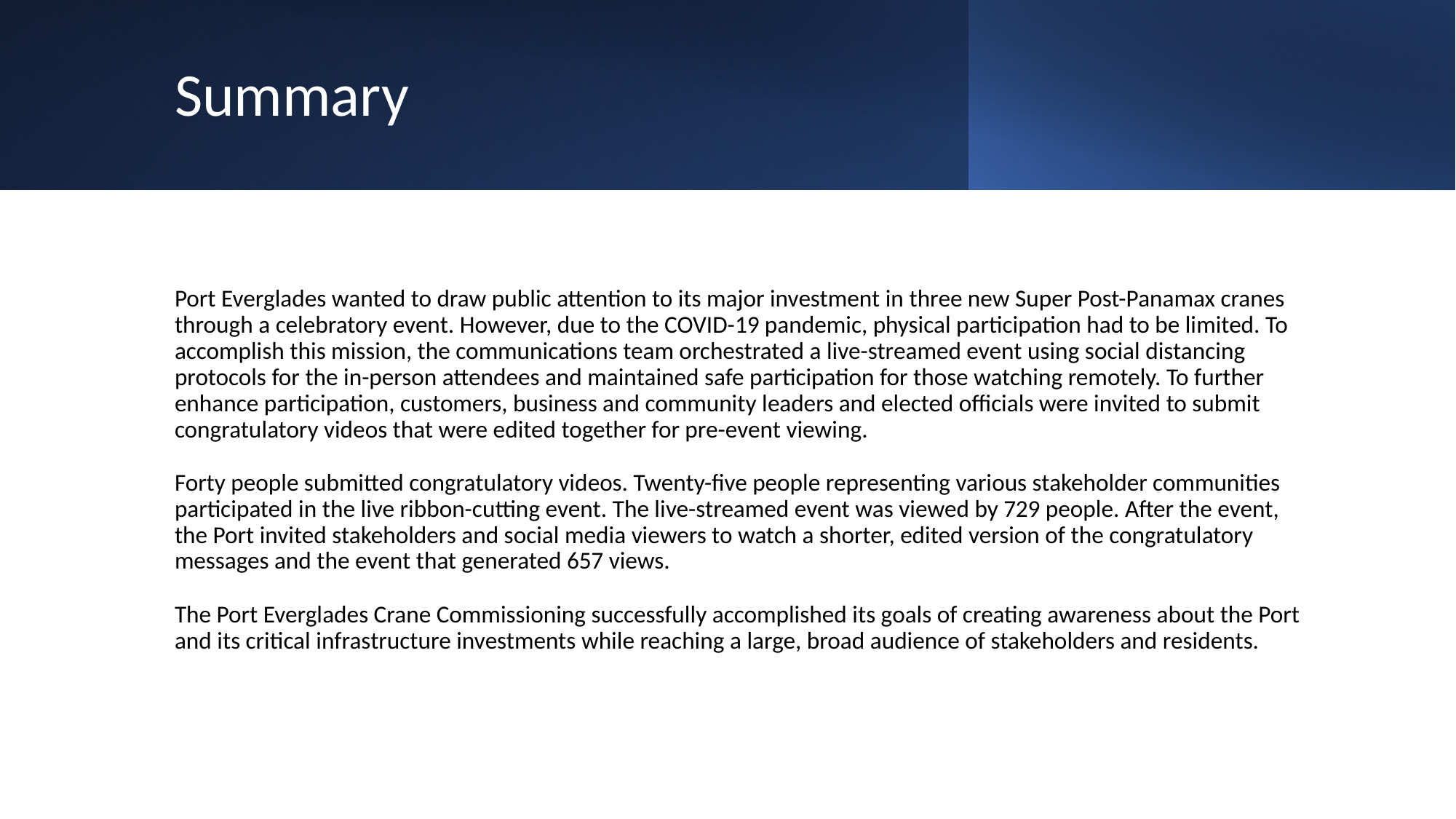

# Summary
Port Everglades wanted to draw public attention to its major investment in three new Super Post-Panamax cranes through a celebratory event. However, due to the COVID-19 pandemic, physical participation had to be limited. To accomplish this mission, the communications team orchestrated a live-streamed event using social distancing protocols for the in-person attendees and maintained safe participation for those watching remotely. To further enhance participation, customers, business and community leaders and elected officials were invited to submit congratulatory videos that were edited together for pre-event viewing.
Forty people submitted congratulatory videos. Twenty-five people representing various stakeholder communities participated in the live ribbon-cutting event. The live-streamed event was viewed by 729 people. After the event, the Port invited stakeholders and social media viewers to watch a shorter, edited version of the congratulatory messages and the event that generated 657 views.
The Port Everglades Crane Commissioning successfully accomplished its goals of creating awareness about the Port and its critical infrastructure investments while reaching a large, broad audience of stakeholders and residents.